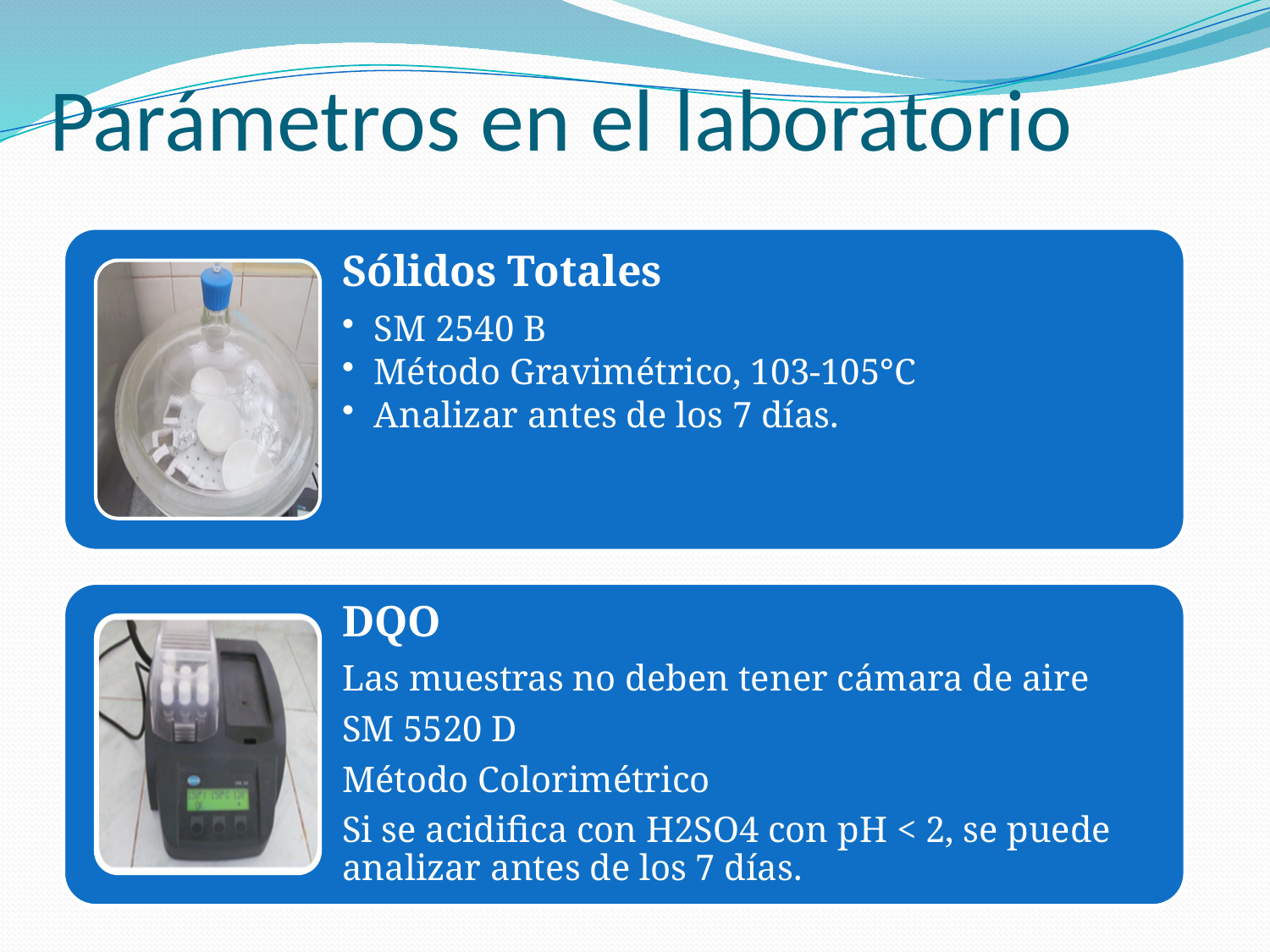

# Parámetros en el laboratorio
Sólidos Totales
SM 2540 B
Método Gravimétrico, 103-105°C
Analizar antes de los 7 días.
DQO
Las muestras no deben tener cámara de aire
SM 5520 D
Método Colorimétrico
Si se acidifica con H2SO4 con pH < 2, se puede analizar antes de los 7 días.